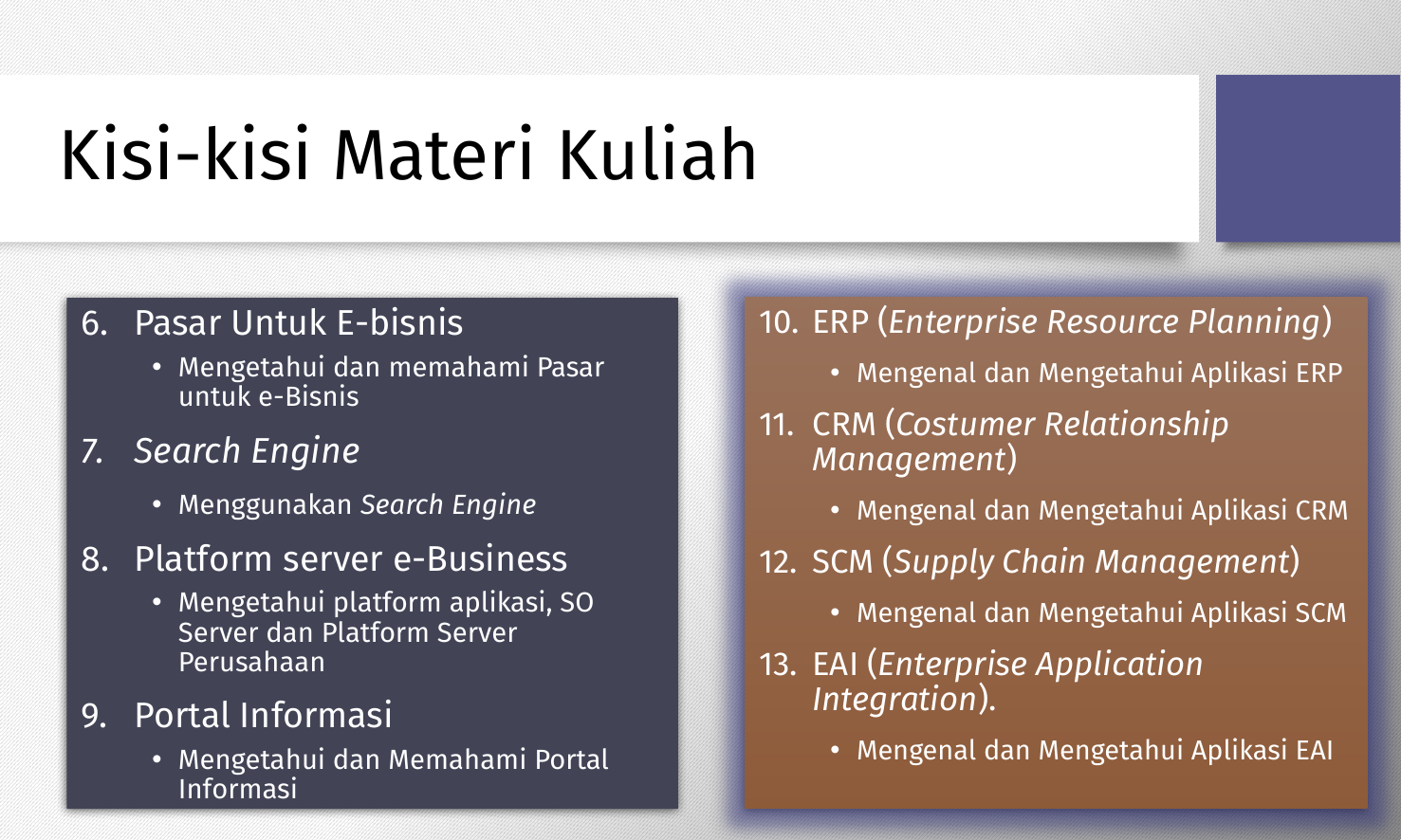

# Kisi-kisi Materi Kuliah
Pasar Untuk E-bisnis
Mengetahui dan memahami Pasar untuk e-Bisnis
Search Engine
Menggunakan Search Engine
Platform server e-Business
Mengetahui platform aplikasi, SO Server dan Platform Server Perusahaan
Portal Informasi
Mengetahui dan Memahami Portal Informasi

ERP (Enterprise Resource Planning)
Mengenal dan Mengetahui Aplikasi ERP
CRM (Costumer Relationship Management)
Mengenal dan Mengetahui Aplikasi CRM
SCM (Supply Chain Management)
Mengenal dan Mengetahui Aplikasi SCM
EAI (Enterprise Application Integration).
Mengenal dan Mengetahui Aplikasi EAI